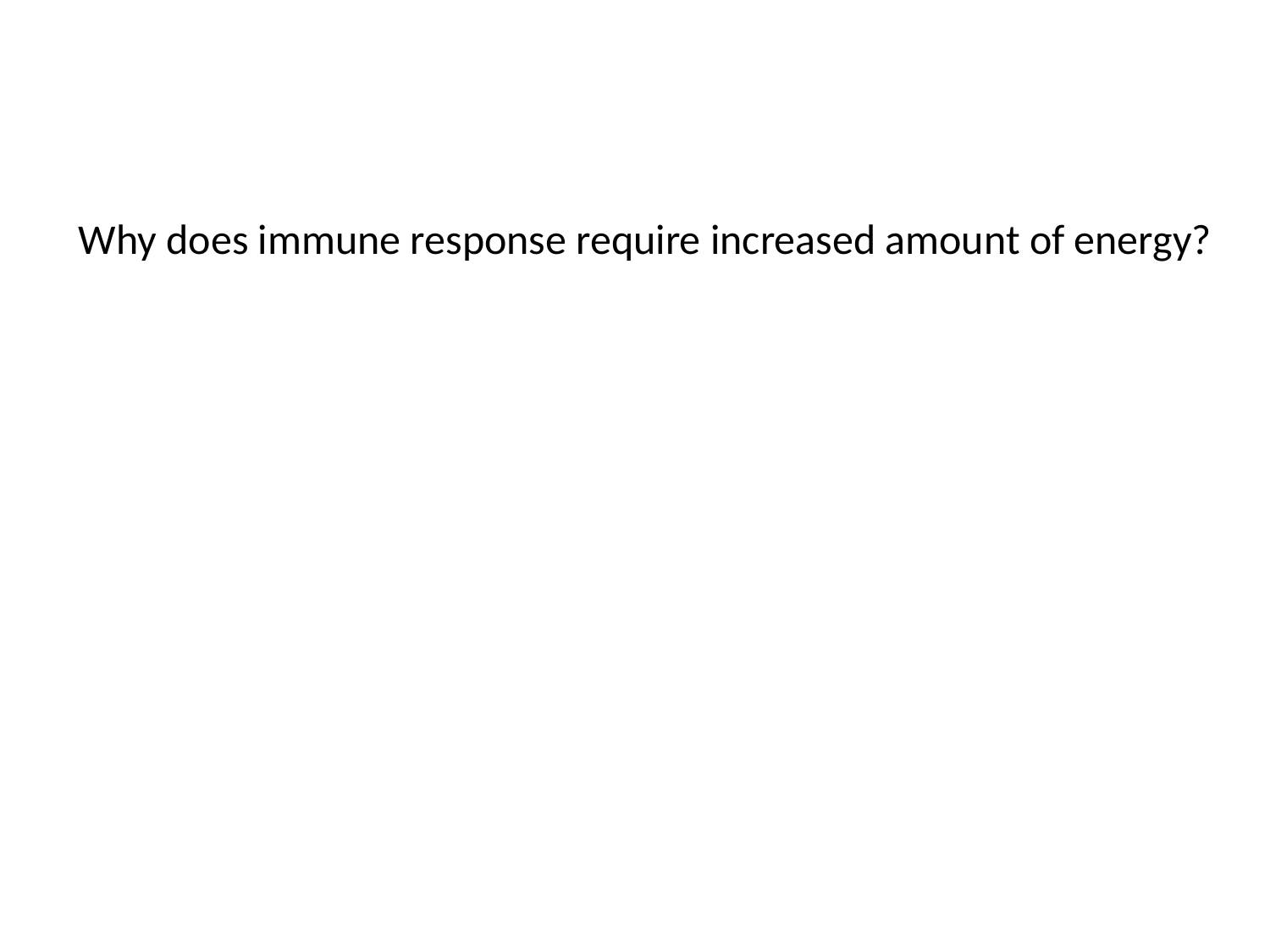

Why does immune response require increased amount of energy?